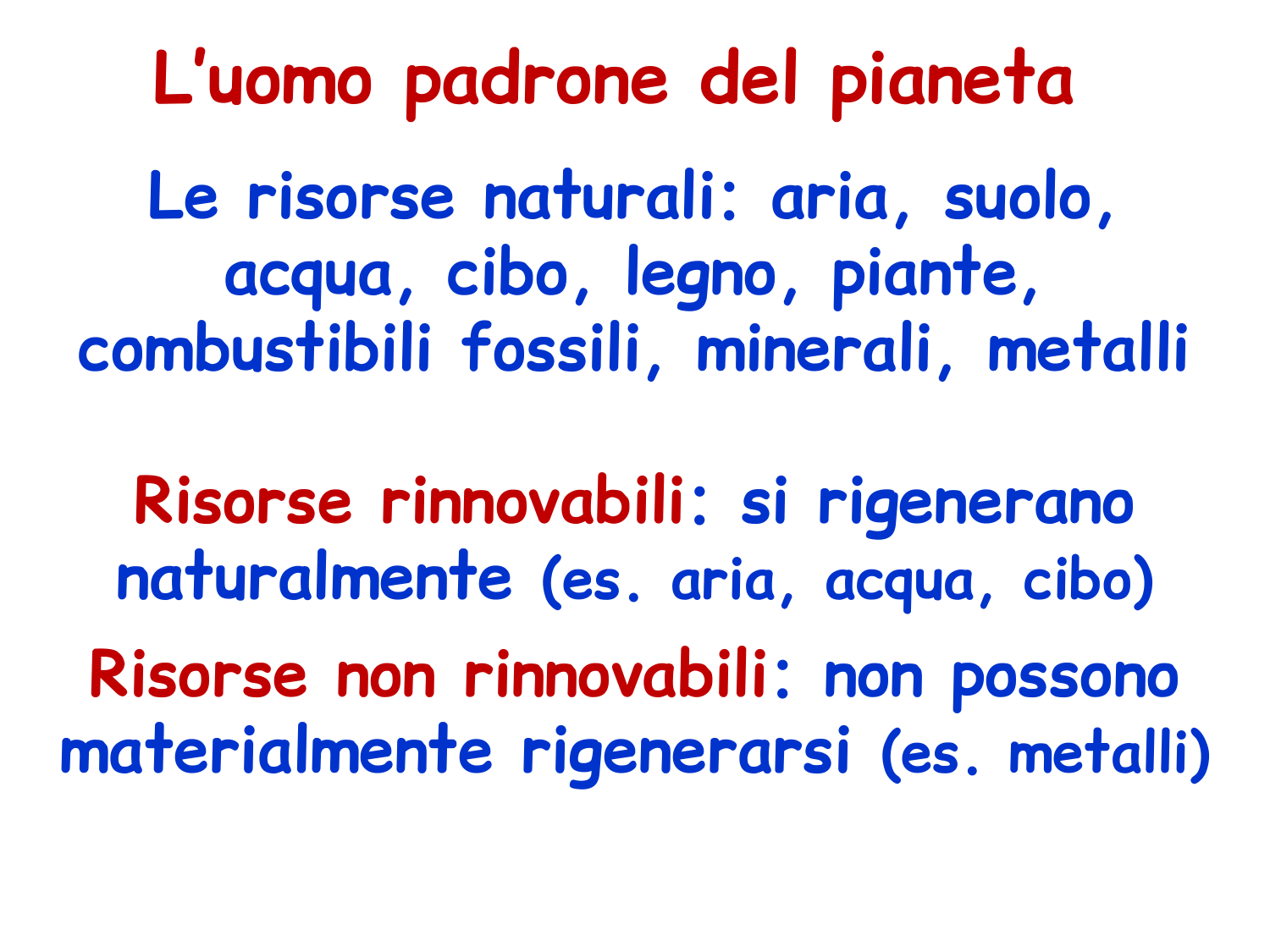

L’uomo padrone del pianeta
Le risorse naturali: aria, suolo, acqua, cibo, legno, piante, combustibili fossili, minerali, metalli
Risorse rinnovabili: si rigenerano naturalmente (es. aria, acqua, cibo)
Risorse non rinnovabili: non possono materialmente rigenerarsi (es. metalli)